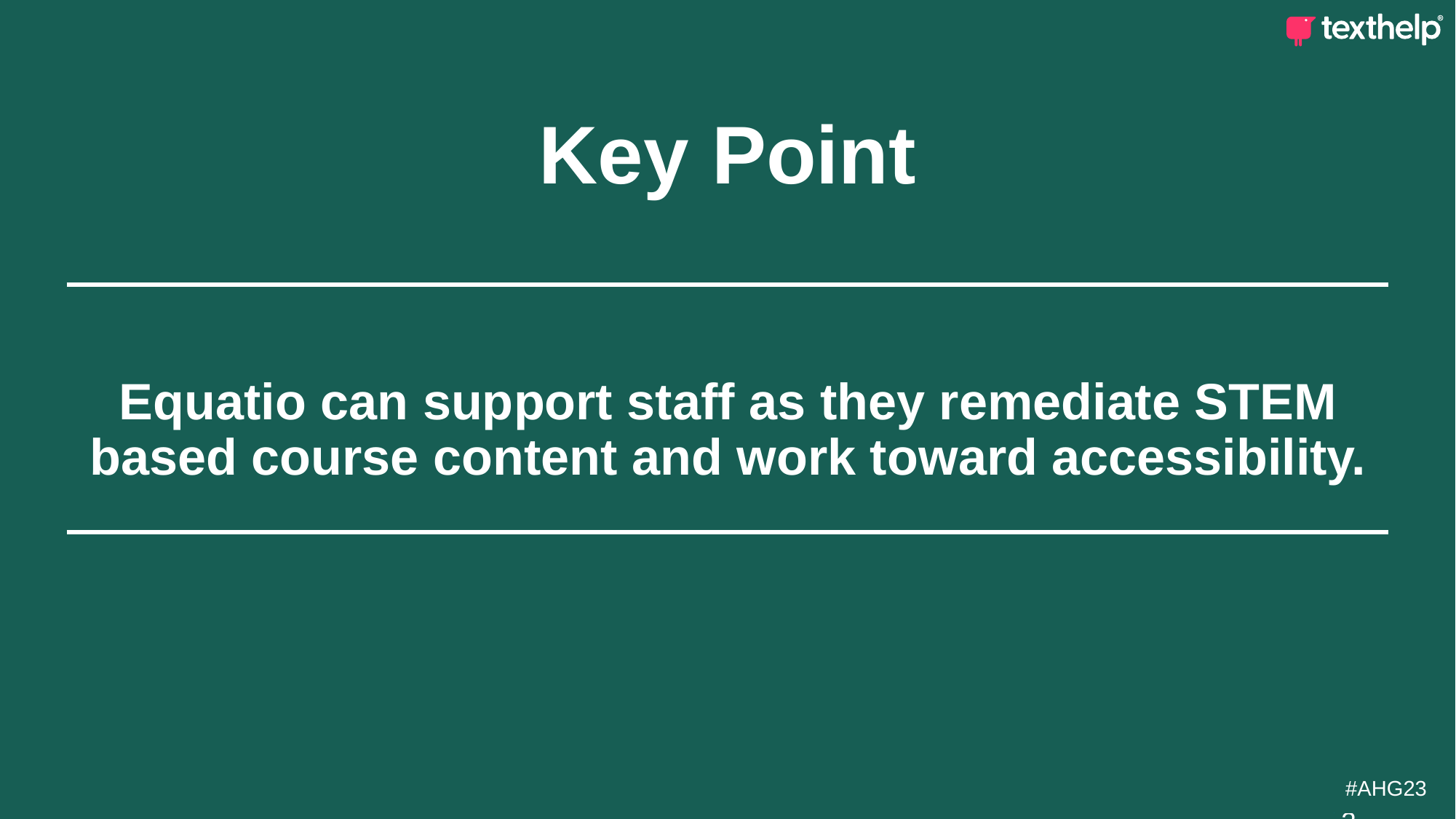

Key Point
# Equatio can support staff as they remediate STEM based course content and work toward accessibility.

#AHG23